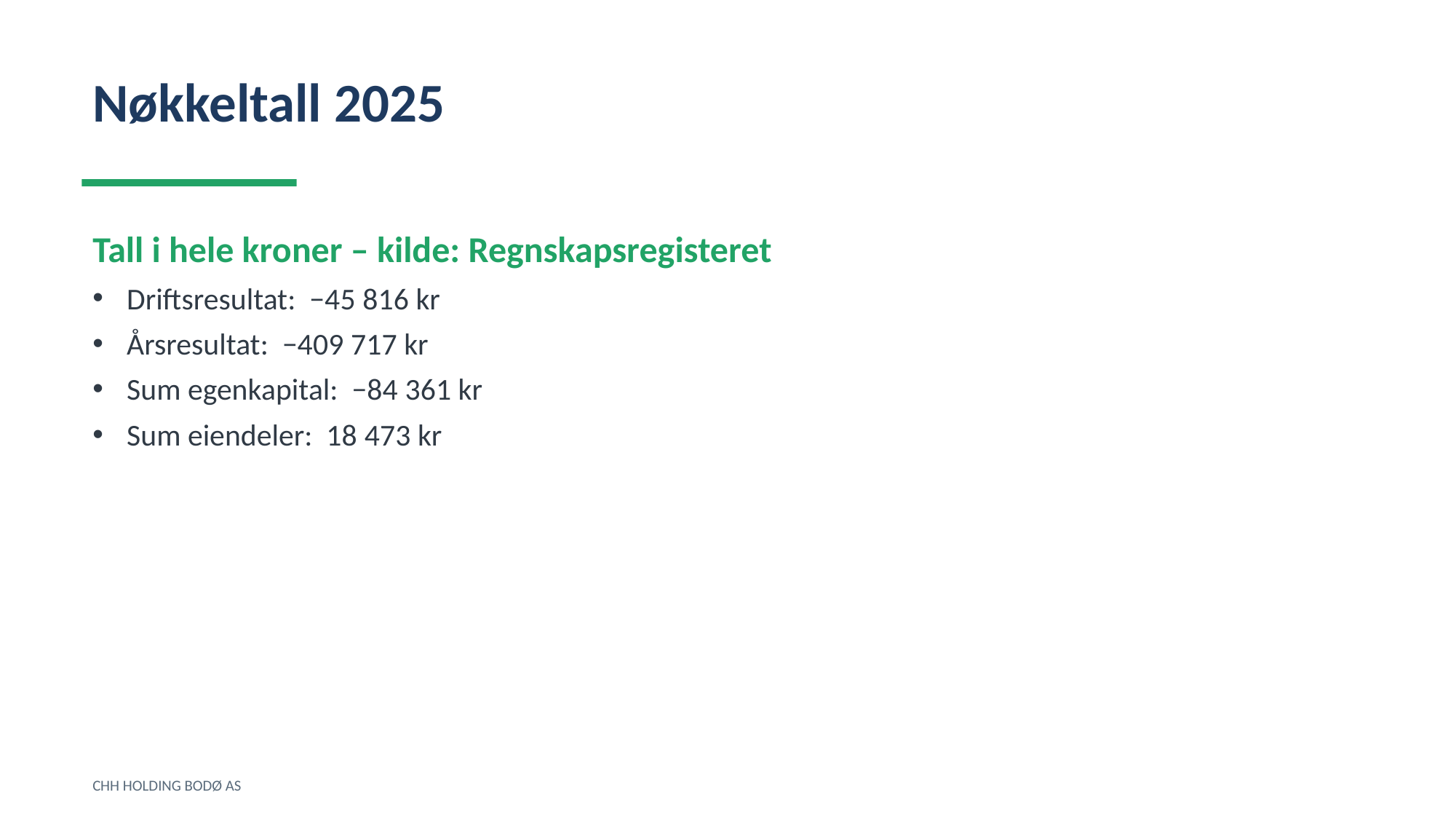

Nøkkeltall 2025

Tall i hele kroner – kilde: Regnskapsregisteret
Driftsresultat:  −45 816 kr
Årsresultat:  −409 717 kr
Sum egenkapital:  −84 361 kr
Sum eiendeler:  18 473 kr
CHH HOLDING BODØ AS